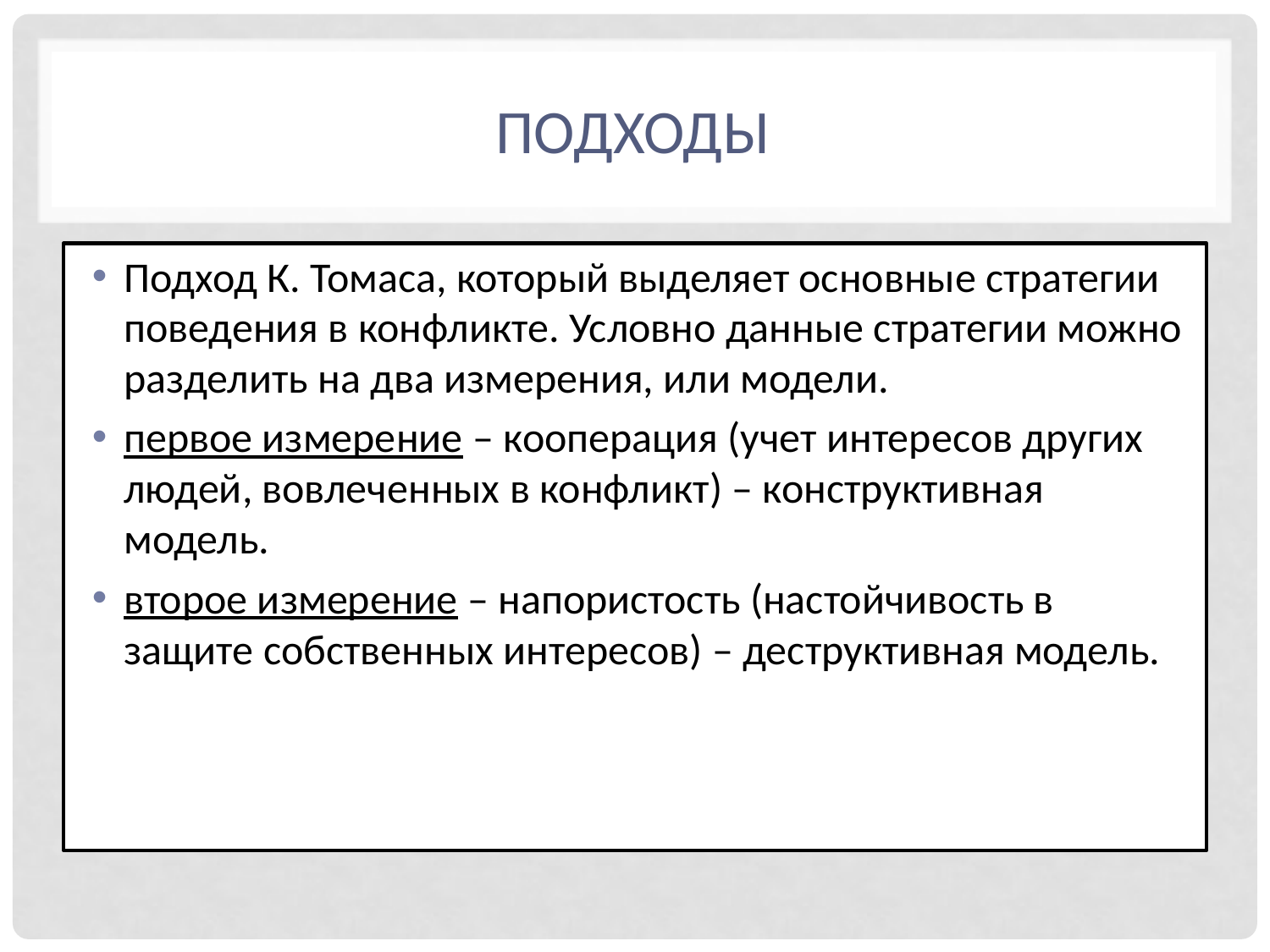

# ПОДХОДЫ
Подход К. Томаса, который выделяет основные стратегии поведения в конфликте. Условно данные стратегии можно разделить на два измерения, или модели.
первое измерение – кооперация (учет интересов других людей, вовлеченных в конфликт) – конструктивная модель.
второе измерение – напористость (настойчивость в защите собственных интересов) – деструктивная модель.